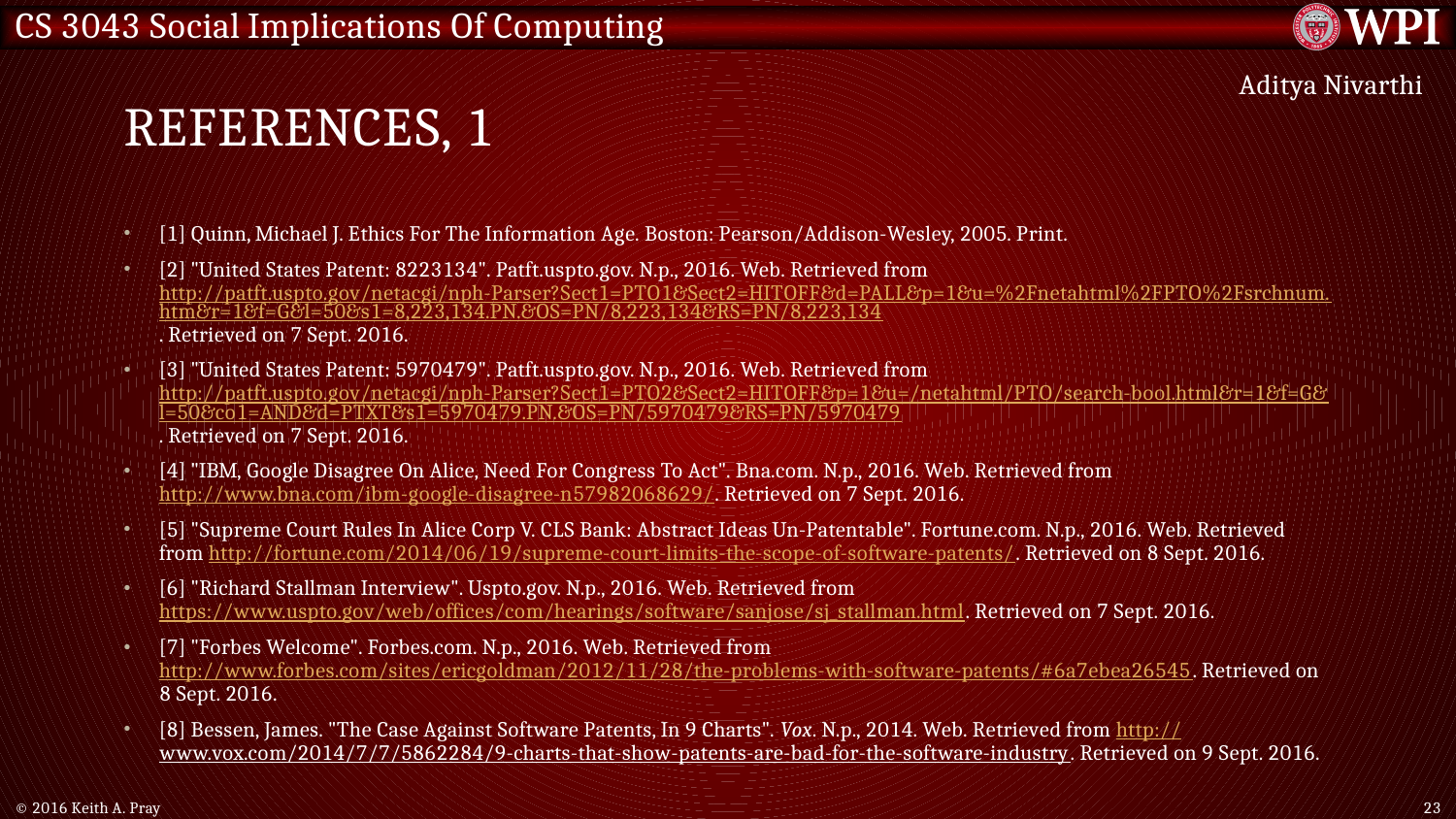

# References, 1
Aditya Nivarthi
[1] Quinn, Michael J. Ethics For The Information Age. Boston: Pearson/Addison-Wesley, 2005. Print.
[2] "United States Patent: 8223134". Patft.uspto.gov. N.p., 2016. Web. Retrieved from http://patft.uspto.gov/netacgi/nph-Parser?Sect1=PTO1&Sect2=HITOFF&d=PALL&p=1&u=%2Fnetahtml%2FPTO%2Fsrchnum.htm&r=1&f=G&l=50&s1=8,223,134.PN.&OS=PN/8,223,134&RS=PN/8,223,134. Retrieved on 7 Sept. 2016.
[3] "United States Patent: 5970479". Patft.uspto.gov. N.p., 2016. Web. Retrieved from http://patft.uspto.gov/netacgi/nph-Parser?Sect1=PTO2&Sect2=HITOFF&p=1&u=/netahtml/PTO/search-bool.html&r=1&f=G&l=50&co1=AND&d=PTXT&s1=5970479.PN.&OS=PN/5970479&RS=PN/5970479. Retrieved on 7 Sept. 2016.
[4] "IBM, Google Disagree On Alice, Need For Congress To Act". Bna.com. N.p., 2016. Web. Retrieved from http://www.bna.com/ibm-google-disagree-n57982068629/. Retrieved on 7 Sept. 2016.
[5] "Supreme Court Rules In Alice Corp V. CLS Bank: Abstract Ideas Un-Patentable". Fortune.com. N.p., 2016. Web. Retrieved from http://fortune.com/2014/06/19/supreme-court-limits-the-scope-of-software-patents/. Retrieved on 8 Sept. 2016.
[6] "Richard Stallman Interview". Uspto.gov. N.p., 2016. Web. Retrieved from https://www.uspto.gov/web/offices/com/hearings/software/sanjose/sj_stallman.html. Retrieved on 7 Sept. 2016.
[7] "Forbes Welcome". Forbes.com. N.p., 2016. Web. Retrieved from http://www.forbes.com/sites/ericgoldman/2012/11/28/the-problems-with-software-patents/#6a7ebea26545. Retrieved on 8 Sept. 2016.
[8] Bessen, James. "The Case Against Software Patents, In 9 Charts". Vox. N.p., 2014. Web. Retrieved from http://www.vox.com/2014/7/7/5862284/9-charts-that-show-patents-are-bad-for-the-software-industry. Retrieved on 9 Sept. 2016.
© 2016 Keith A. Pray
23